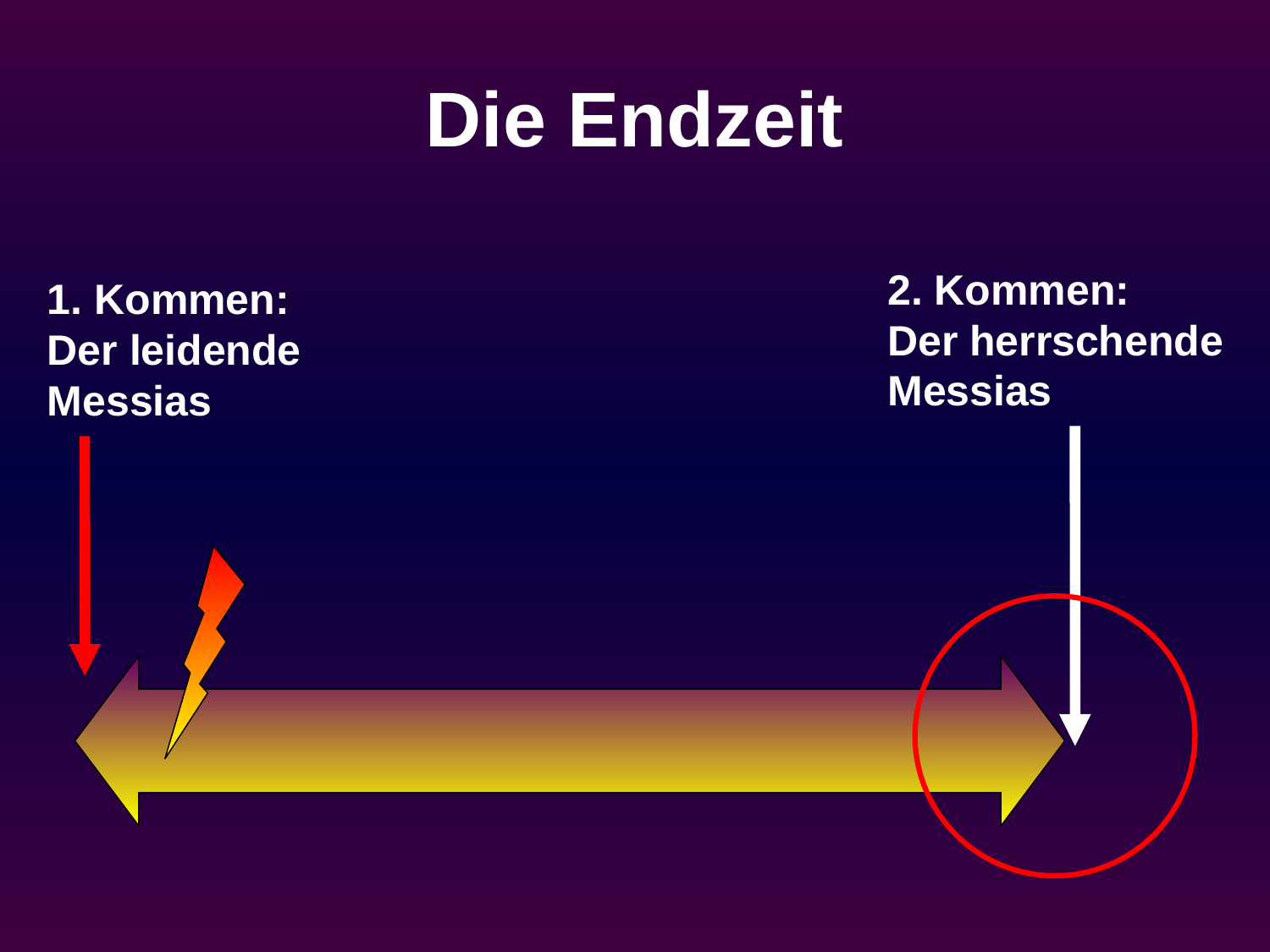

# Die Endzeit
2. Kommen:
Der herrschende Messias
1. Kommen:
Der leidende
Messias